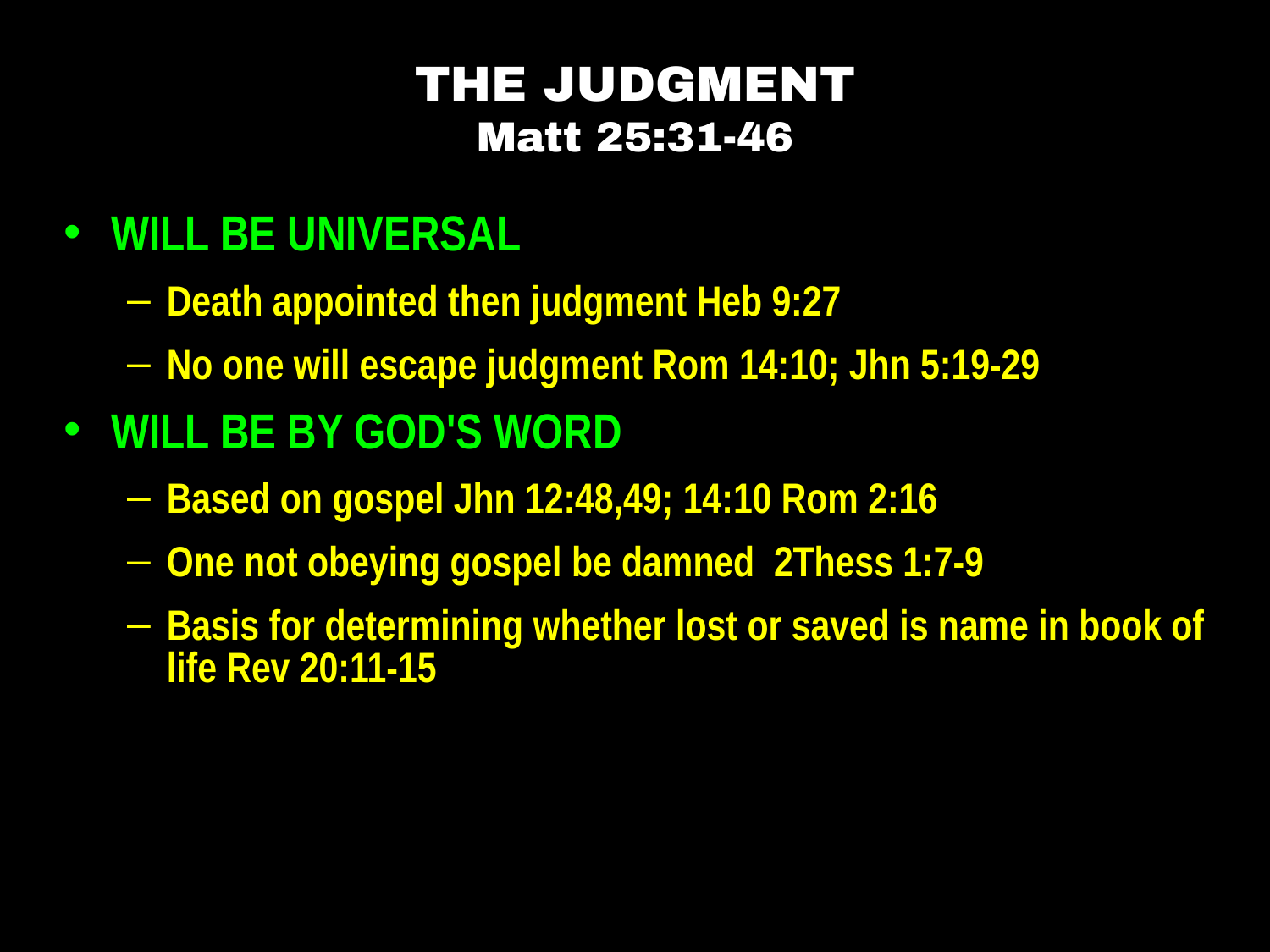

# THE JUDGMENT Matt 25:31-46
WILL BE UNIVERSAL
Death appointed then judgment Heb 9:27
No one will escape judgment Rom 14:10; Jhn 5:19-29
WILL BE BY GOD'S WORD
Based on gospel Jhn 12:48,49; 14:10 Rom 2:16
One not obeying gospel be damned  2Thess 1:7-9
Basis for determining whether lost or saved is name in book of life Rev 20:11-15